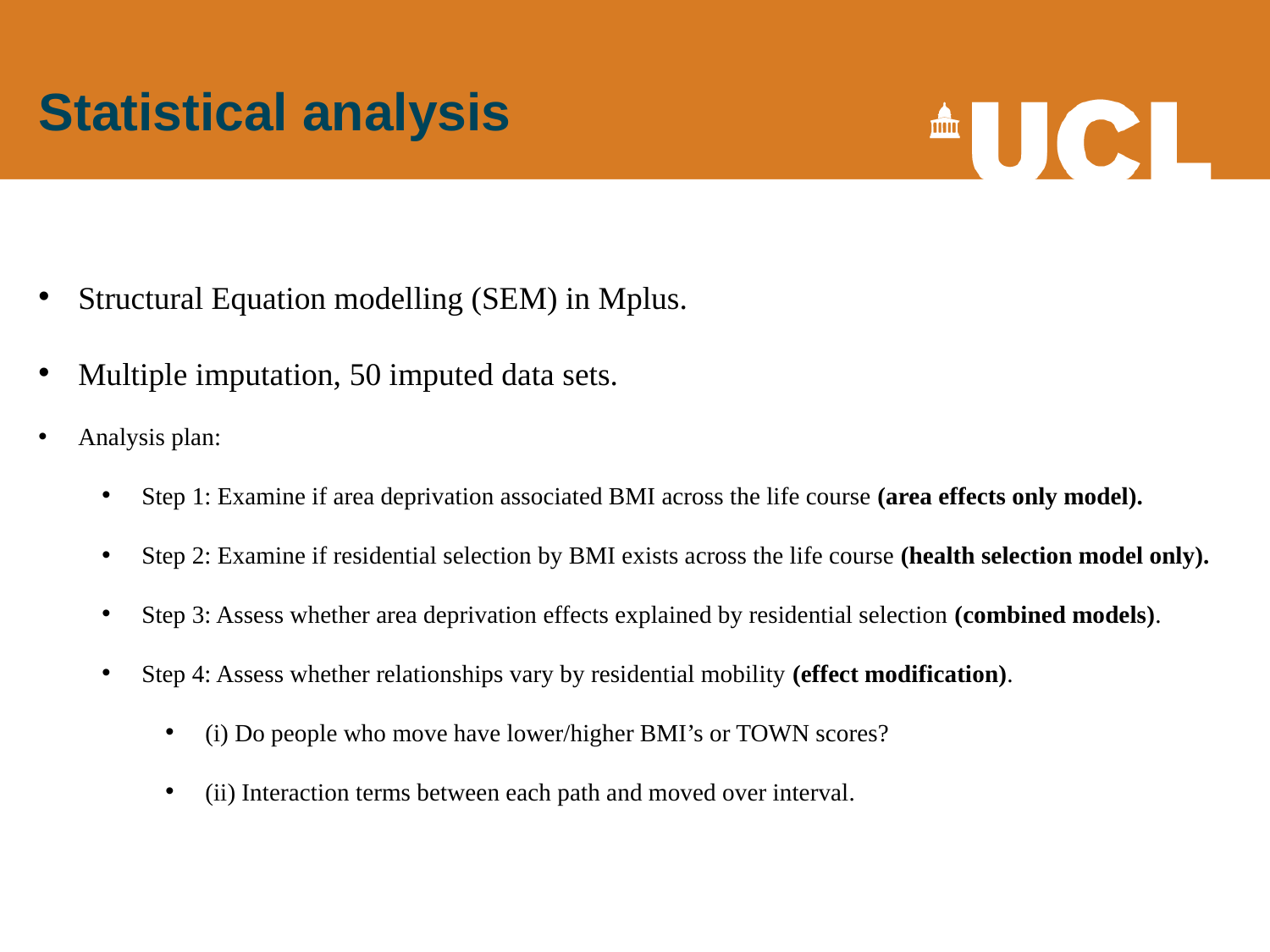

# Statistical analysis
Structural Equation modelling (SEM) in Mplus.
Multiple imputation, 50 imputed data sets.
Analysis plan:
Step 1: Examine if area deprivation associated BMI across the life course (area effects only model).
Step 2: Examine if residential selection by BMI exists across the life course (health selection model only).
Step 3: Assess whether area deprivation effects explained by residential selection (combined models).
Step 4: Assess whether relationships vary by residential mobility (effect modification).
(i) Do people who move have lower/higher BMI’s or TOWN scores?
(ii) Interaction terms between each path and moved over interval.